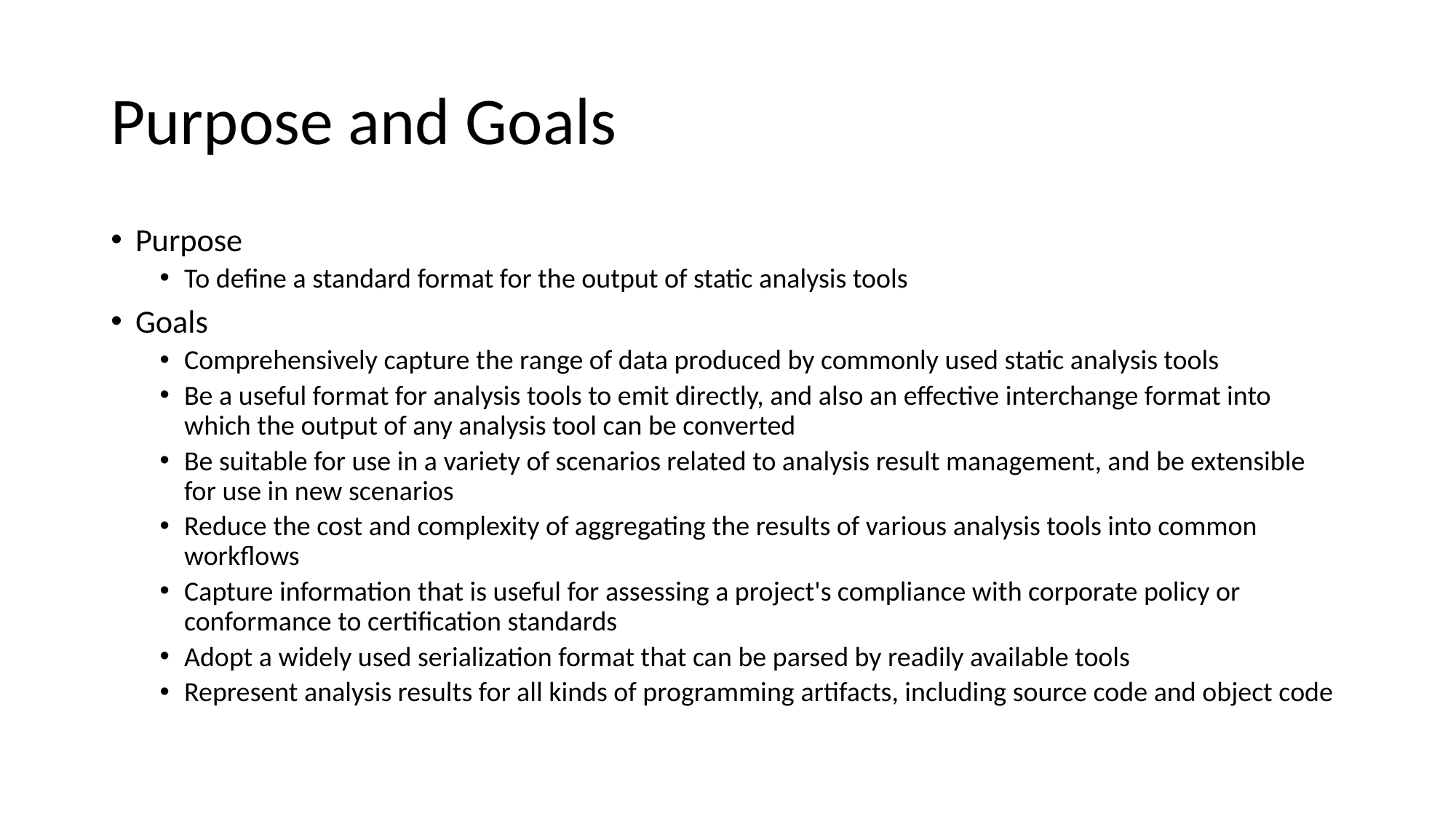

# Purpose and Goals
Purpose
To define a standard format for the output of static analysis tools
Goals
Comprehensively capture the range of data produced by commonly used static analysis tools
Be a useful format for analysis tools to emit directly, and also an effective interchange format into which the output of any analysis tool can be converted
Be suitable for use in a variety of scenarios related to analysis result management, and be extensible for use in new scenarios
Reduce the cost and complexity of aggregating the results of various analysis tools into common workflows
Capture information that is useful for assessing a project's compliance with corporate policy or conformance to certification standards
Adopt a widely used serialization format that can be parsed by readily available tools
Represent analysis results for all kinds of programming artifacts, including source code and object code